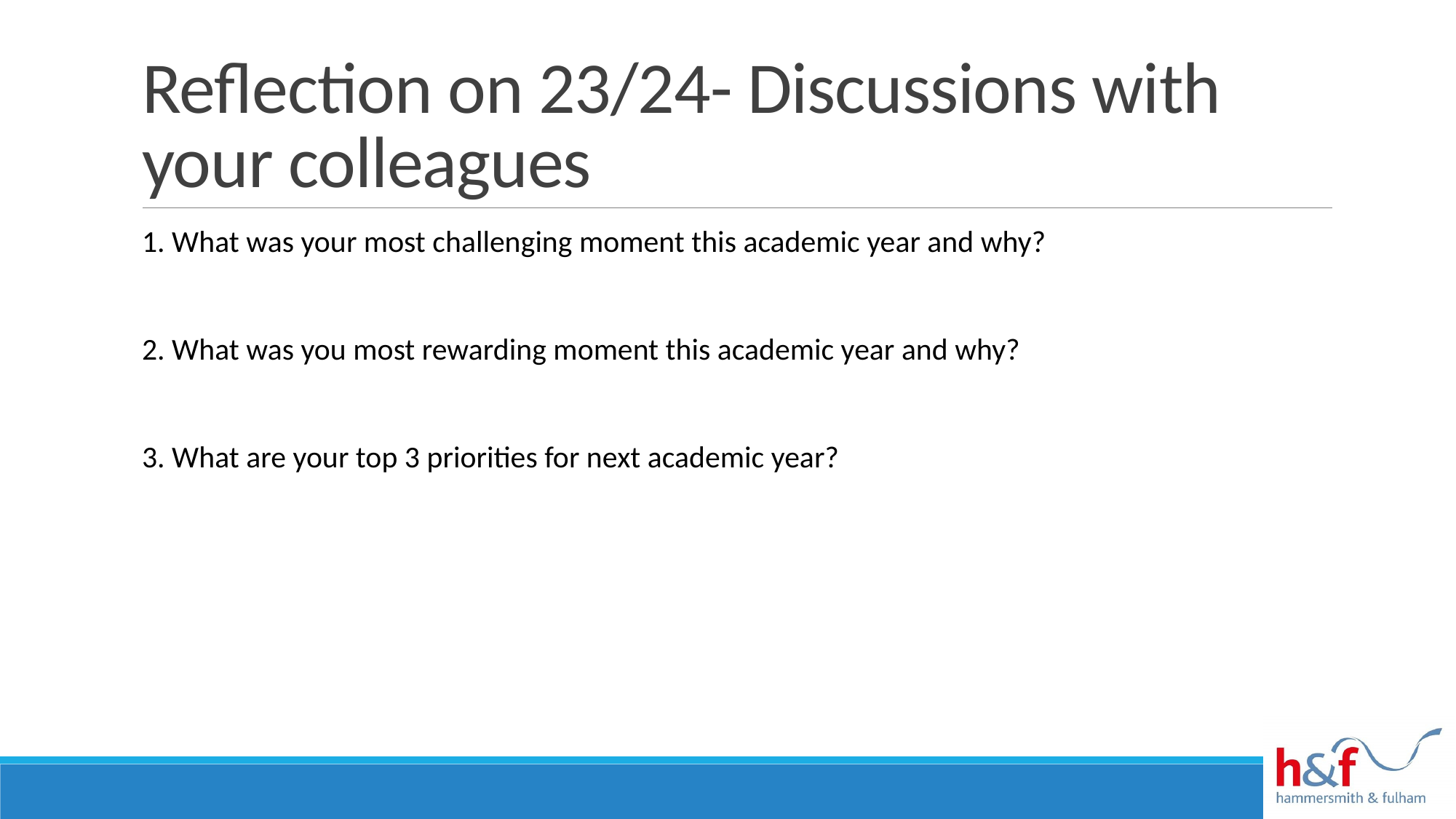

# Reflection on 23/24- Discussions with your colleagues
1. What was your most challenging moment this academic year and why?

2. What was you most rewarding moment this academic year and why?

3. What are your top 3 priorities for next academic year?